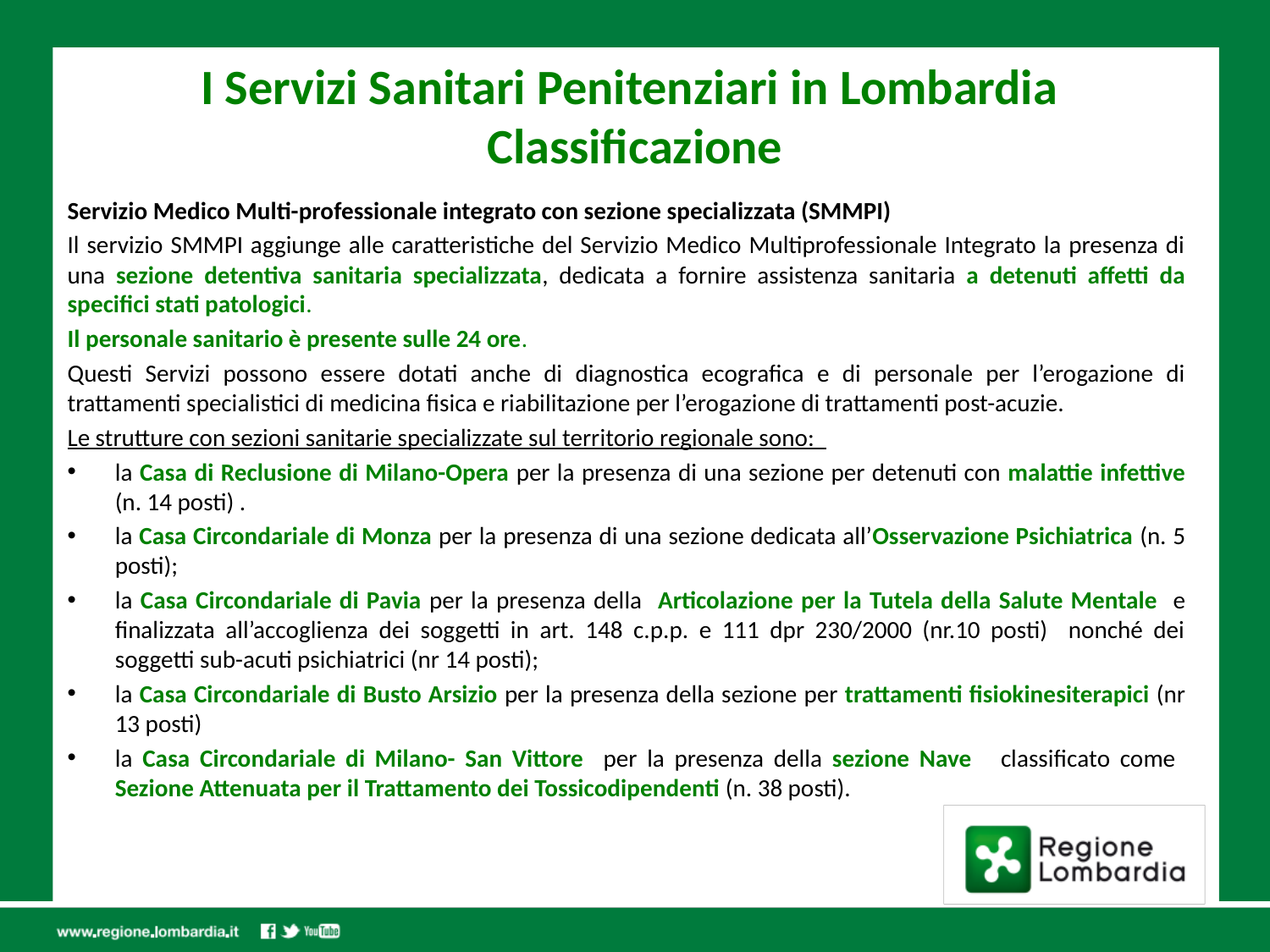

# I Servizi Sanitari Penitenziari in Lombardia Classificazione
Servizio Medico Multi-professionale integrato con sezione specializzata (SMMPI)
Il servizio SMMPI aggiunge alle caratteristiche del Servizio Medico Multiprofessionale Integrato la presenza di una sezione detentiva sanitaria specializzata, dedicata a fornire assistenza sanitaria a detenuti affetti da specifici stati patologici.
Il personale sanitario è presente sulle 24 ore.
Questi Servizi possono essere dotati anche di diagnostica ecografica e di personale per l’erogazione di trattamenti specialistici di medicina fisica e riabilitazione per l’erogazione di trattamenti post-acuzie.
Le strutture con sezioni sanitarie specializzate sul territorio regionale sono:
la Casa di Reclusione di Milano-Opera per la presenza di una sezione per detenuti con malattie infettive (n. 14 posti) .
la Casa Circondariale di Monza per la presenza di una sezione dedicata all’Osservazione Psichiatrica (n. 5 posti);
la Casa Circondariale di Pavia per la presenza della  Articolazione per la Tutela della Salute Mentale  e finalizzata all’accoglienza dei soggetti in art. 148 c.p.p. e 111 dpr 230/2000 (nr.10 posti)  nonché dei soggetti sub-acuti psichiatrici (nr 14 posti);
la Casa Circondariale di Busto Arsizio per la presenza della sezione per trattamenti fisiokinesiterapici (nr 13 posti)
la Casa Circondariale di Milano- San Vittore  per la presenza della sezione Nave   classificato come  Sezione Attenuata per il Trattamento dei Tossicodipendenti (n. 38 posti).